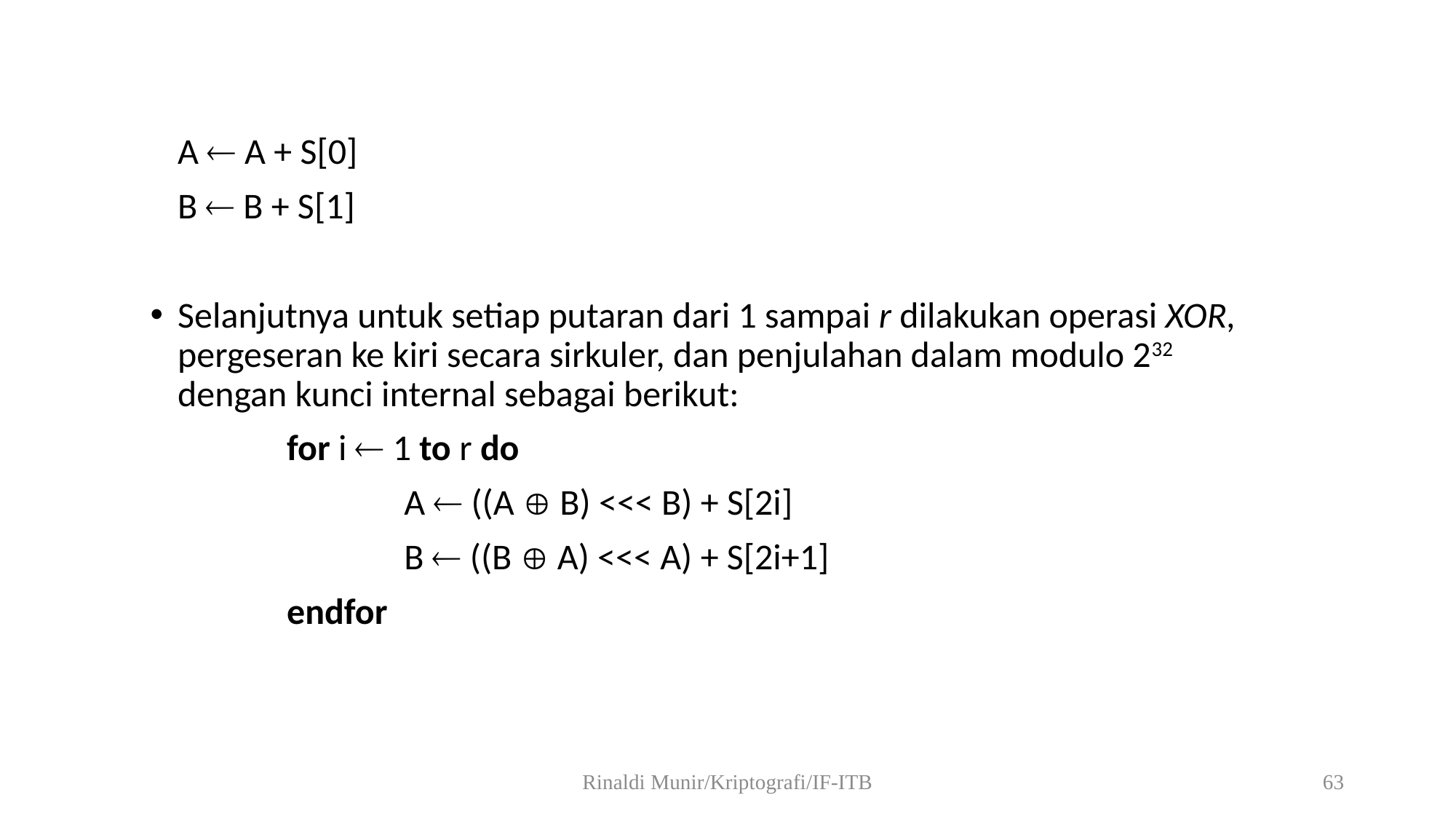

A ← A + S[0]
	B ← B + S[1]

Selanjutnya untuk setiap putaran dari 1 sampai r dilakukan operasi XOR, pergeseran ke kiri secara sirkuler, dan penjulahan dalam modulo 232 dengan kunci internal sebagai berikut:
		for i ← 1 to r do
	   		 A ← ((A ⊕ B) <<< B) + S[2i]
   			 B ← ((B ⊕ A) <<< A) + S[2i+1]
		endfor

Rinaldi Munir/Kriptografi/IF-ITB
63